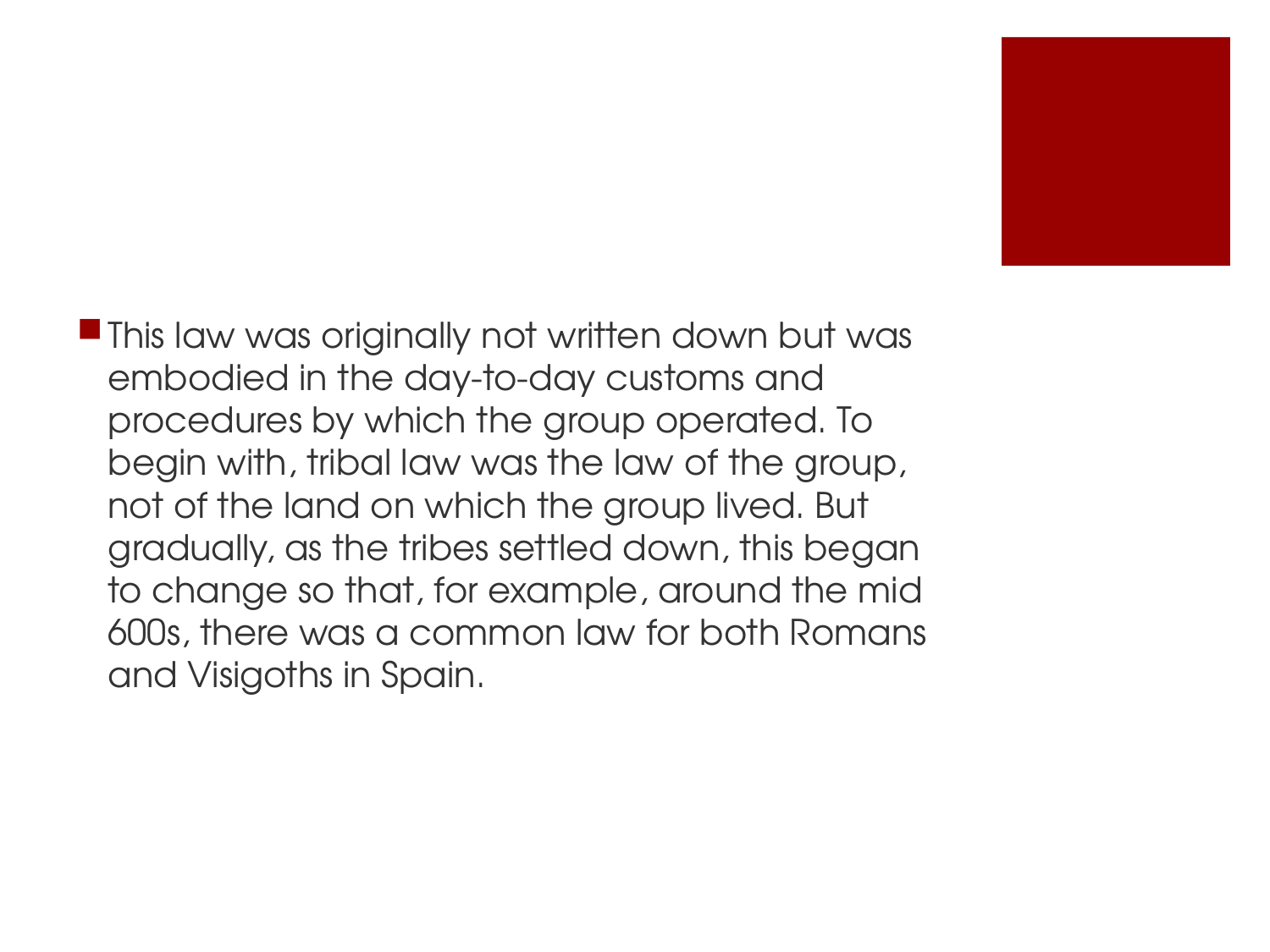

#
This law was originally not written down but was embodied in the day-to-day customs and procedures by which the group operated. To begin with, tribal law was the law of the group, not of the land on which the group lived. But gradually, as the tribes settled down, this began to change so that, for example, around the mid 600s, there was a common law for both Romans and Visigoths in Spain.